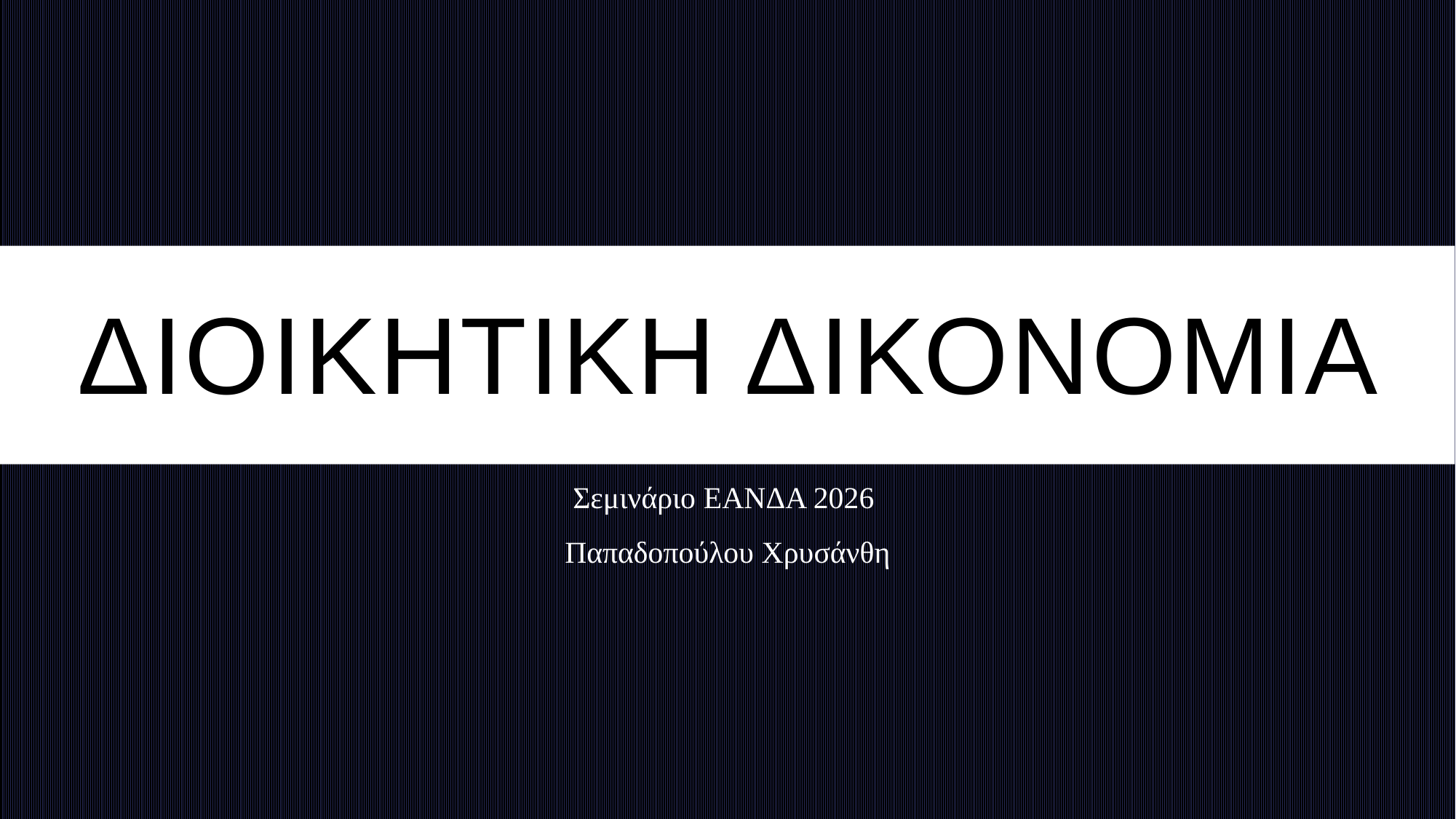

# Διοικητικη δικονομια
Σεμινάριο ΕΑΝΔΑ 2026
Παπαδοπούλου Χρυσάνθη